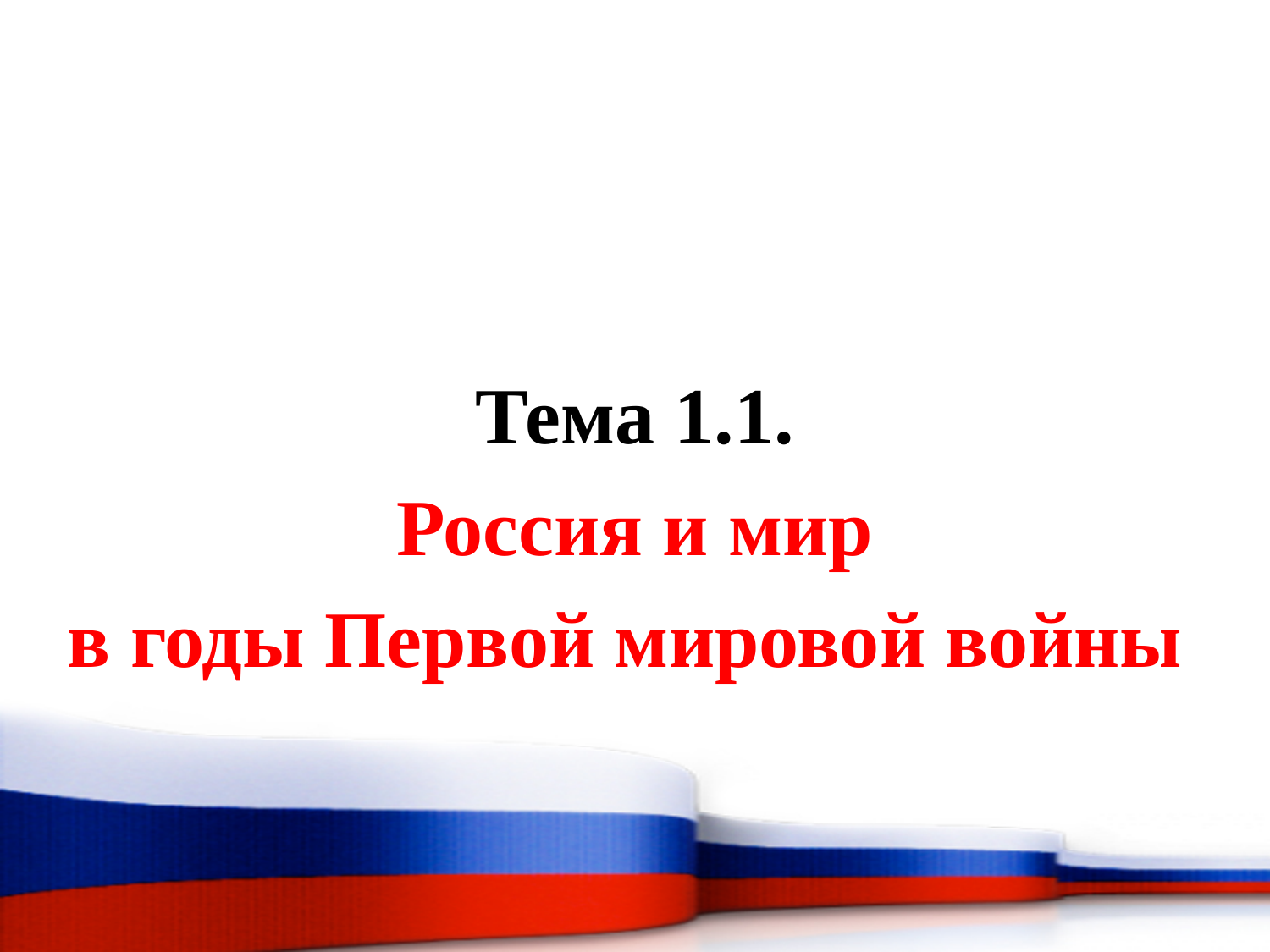

#

Тема 1.1.
Россия и мир
в годы Первой мировой войны